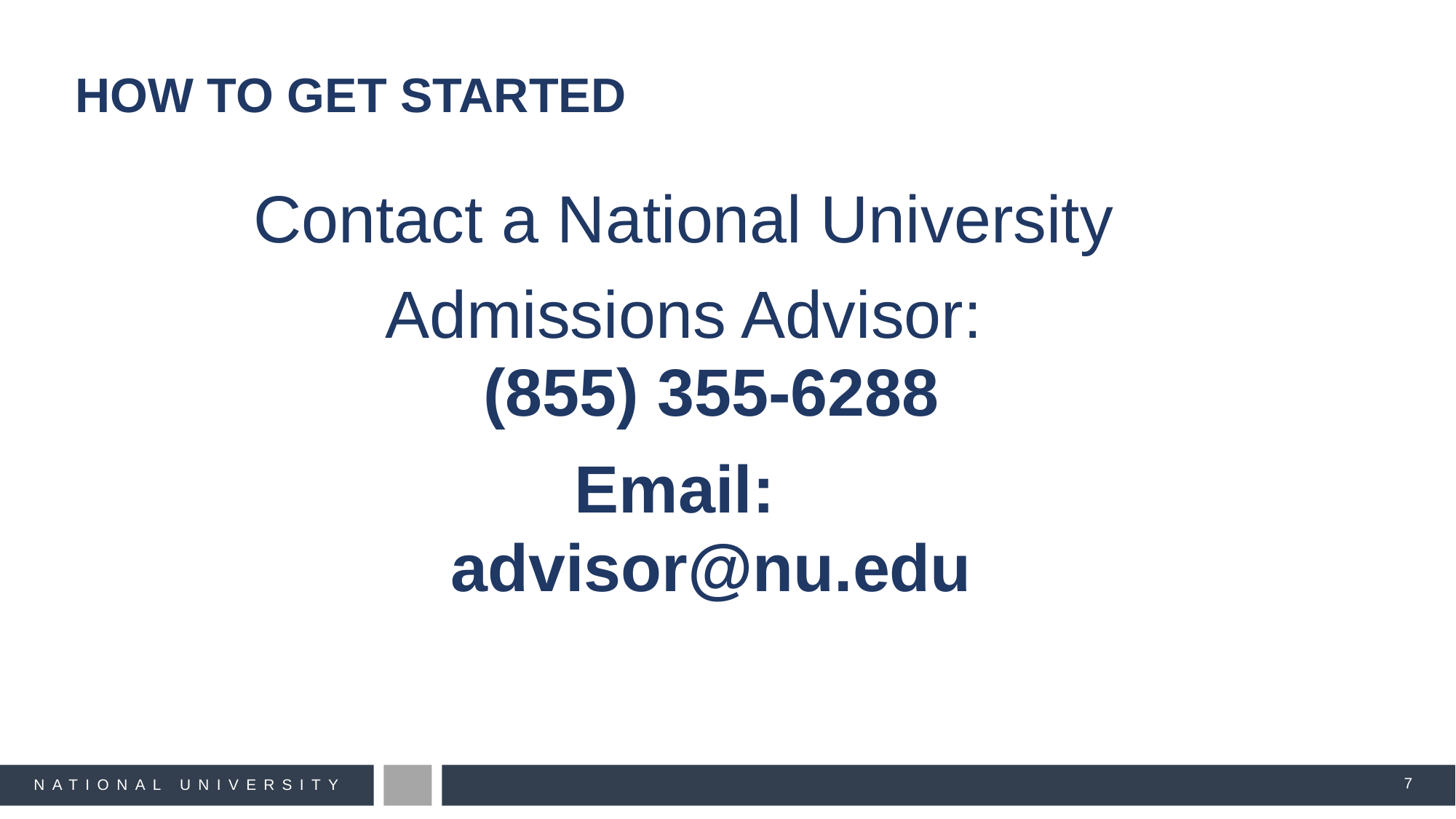

How to get started
Contact a National University
 Admissions Advisor:
(855) 355-6288
Email:
advisor@nu.edu